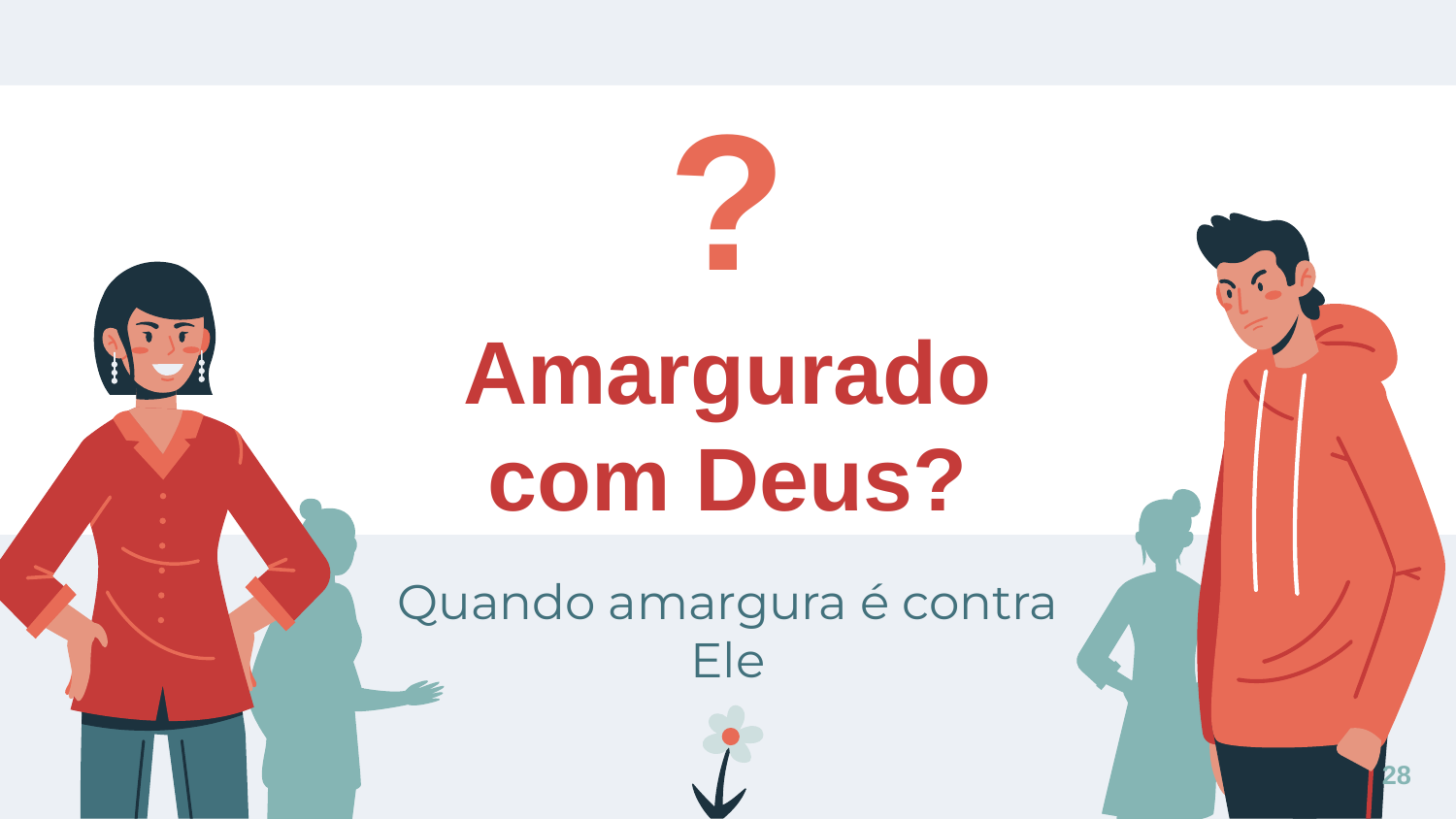

?

# Amargurado com Deus?

Quando amargura é contra Ele

28